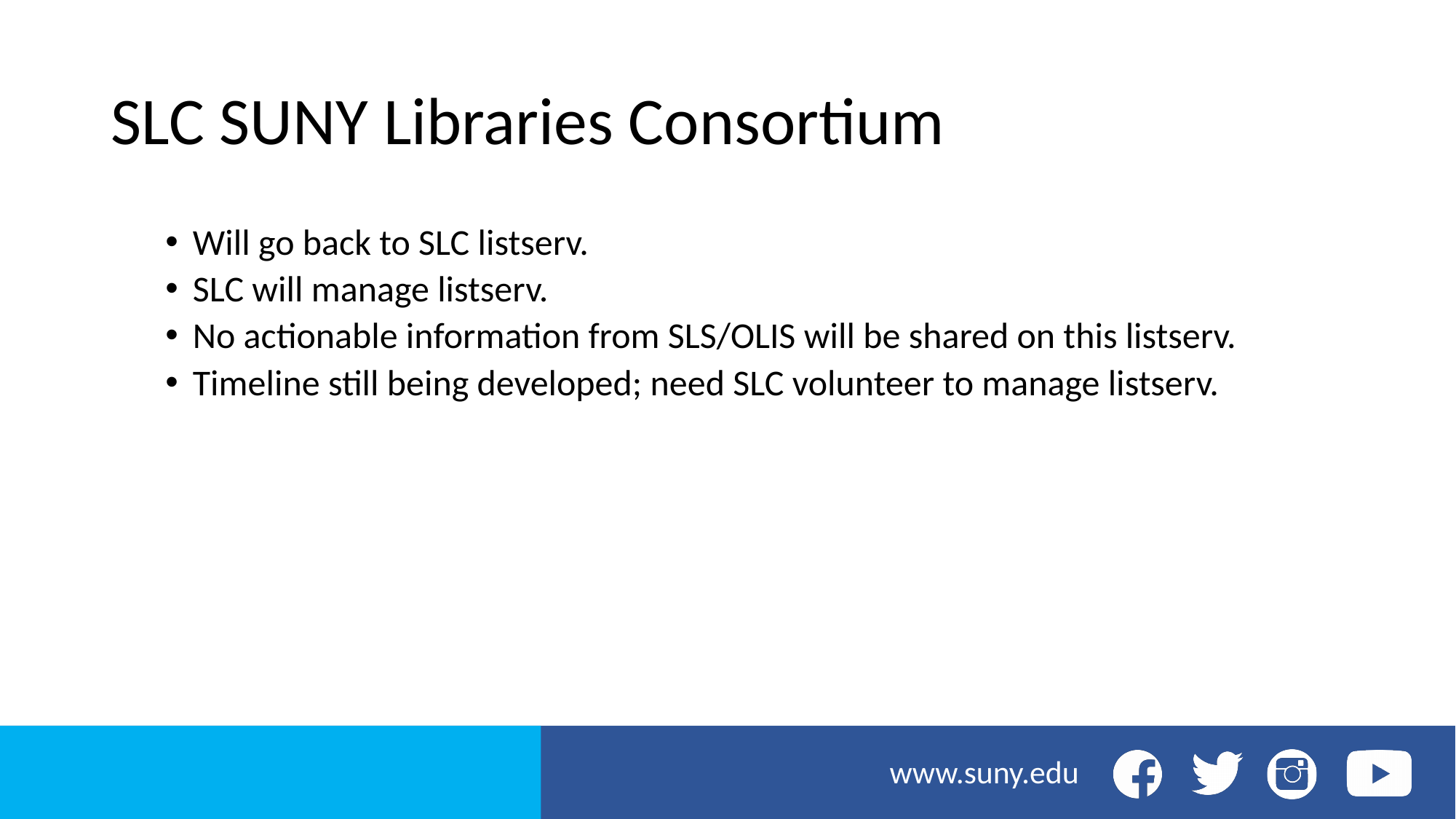

# SLC SUNY Libraries Consortium
Will go back to SLC listserv.
SLC will manage listserv.
No actionable information from SLS/OLIS will be shared on this listserv.
Timeline still being developed; need SLC volunteer to manage listserv.